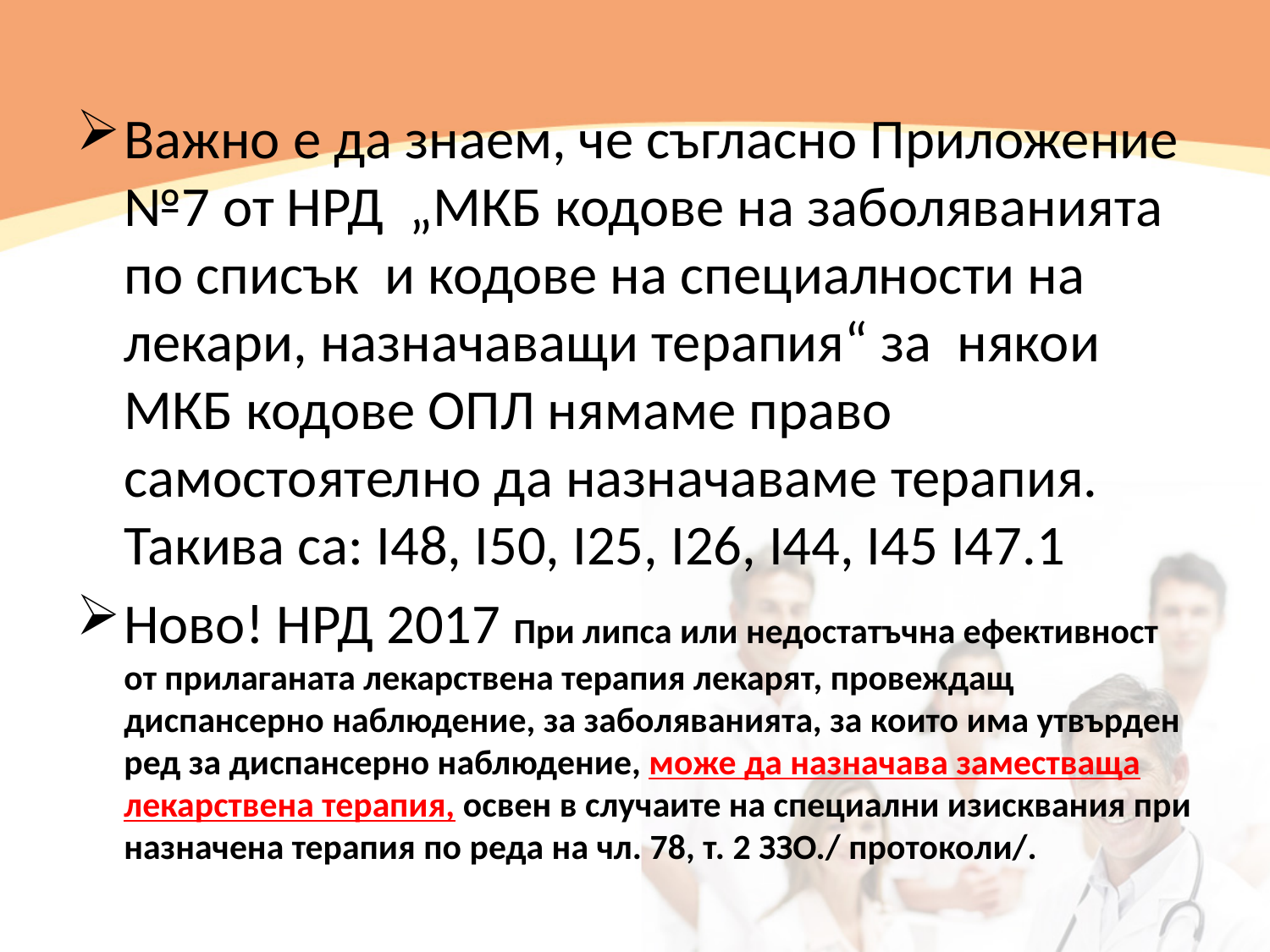

Важно е да знаем, че съгласно Приложение №7 от НРД  „МКБ кодове на заболяванията по списък  и кодове на специалности на лекари, назначаващи терапия“ за  някои МКБ кодове ОПЛ нямаме право самостоятелно да назначаваме терапия. Такива са: I48, I50, I25, I26, I44, I45 I47.1
Ново! НРД 2017 При липса или недостатъчна ефективност от прилаганата лекарствена терапия лекарят, провеждащ диспансерно наблюдение, за заболяванията, за които има утвърден ред за диспансерно наблюдение, може да назначава заместваща лекарствена терапия, освен в случаите на специални изисквания при назначена терапия по реда на чл. 78, т. 2 ЗЗО./ протоколи/.